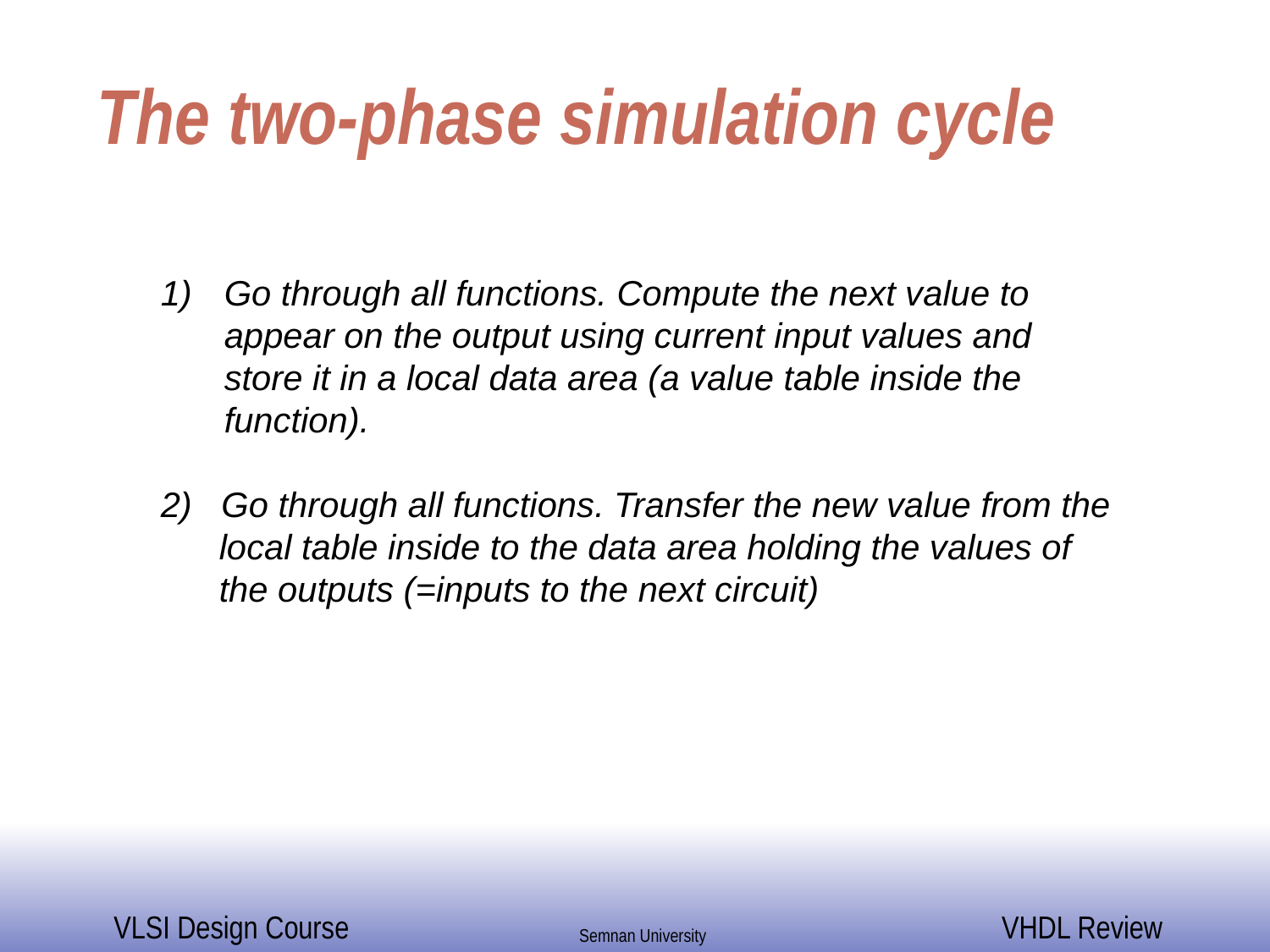

# The two-phase simulation cycle
Go through all functions. Compute the next value to appear on the output using current input values and store it in a local data area (a value table inside the function).

2)   Go through all functions. Transfer the new value from the
      local table inside to the data area holding the values of
      the outputs (=inputs to the next circuit)